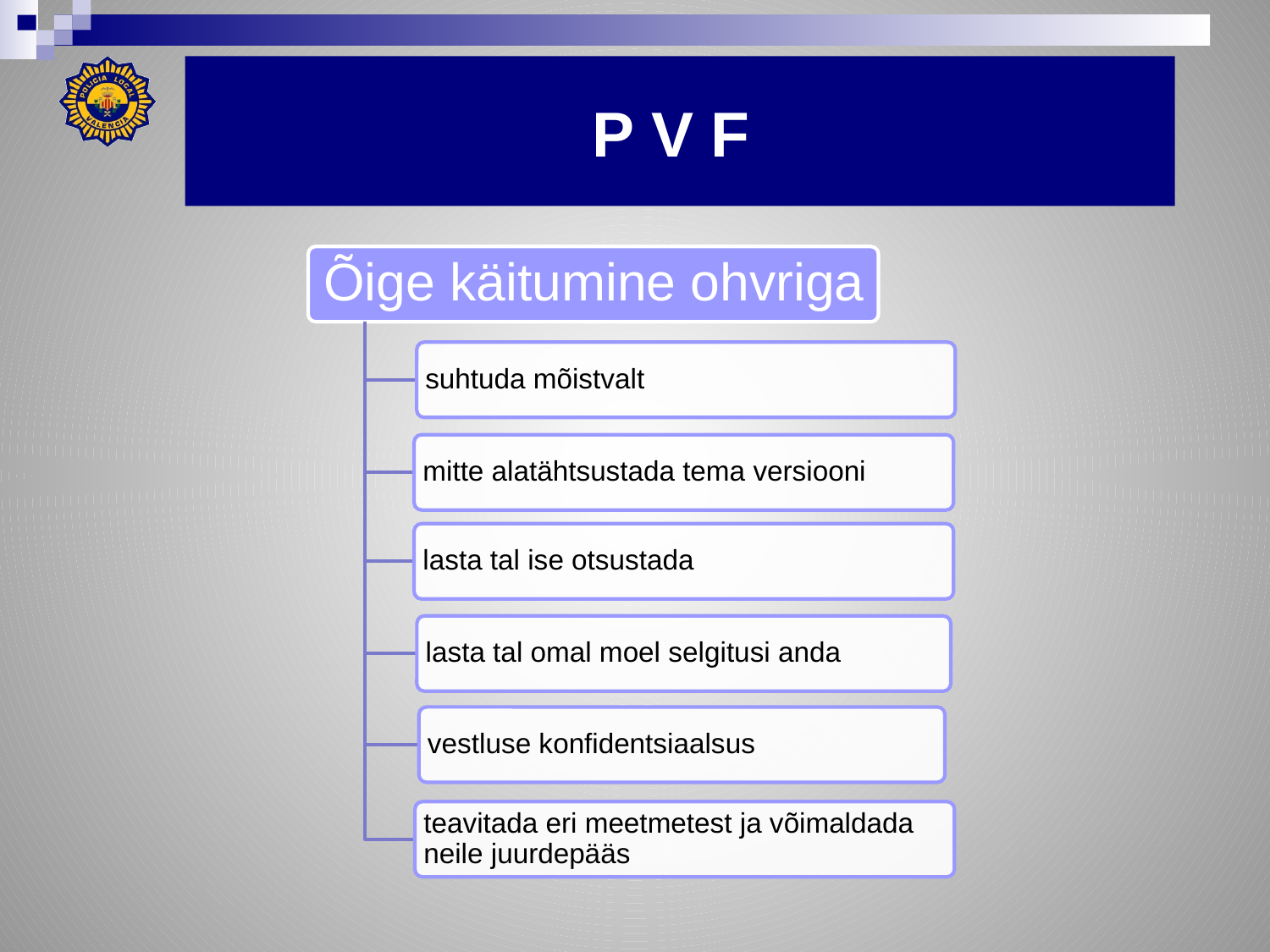

# P V F
Õige käitumine ohvriga
suhtuda mõistvalt
mitte alatähtsustada tema versiooni
lasta tal ise otsustada
lasta tal omal moel selgitusi anda
vestluse konfidentsiaalsus
teavitada eri meetmetest ja võimaldada neile juurdepääs